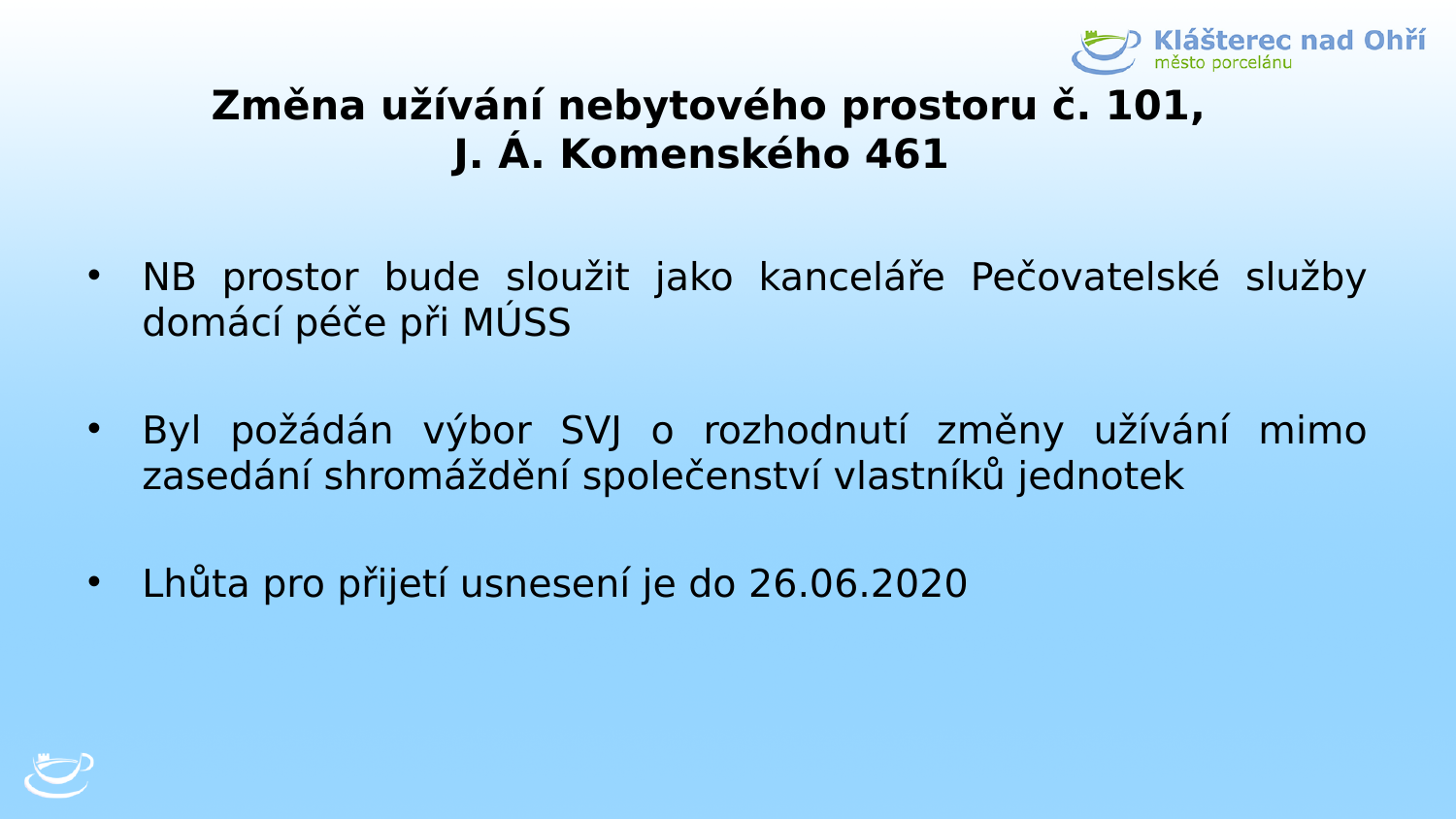

# Změna užívání nebytového prostoru č. 101, J. Á. Komenského 461

NB prostor bude sloužit jako kanceláře Pečovatelské služby domácí péče při MÚSS

Byl požádán výbor SVJ o rozhodnutí změny užívání mimo zasedání shromáždění společenství vlastníků jednotek

Lhůta pro přijetí usnesení je do 26.06.2020